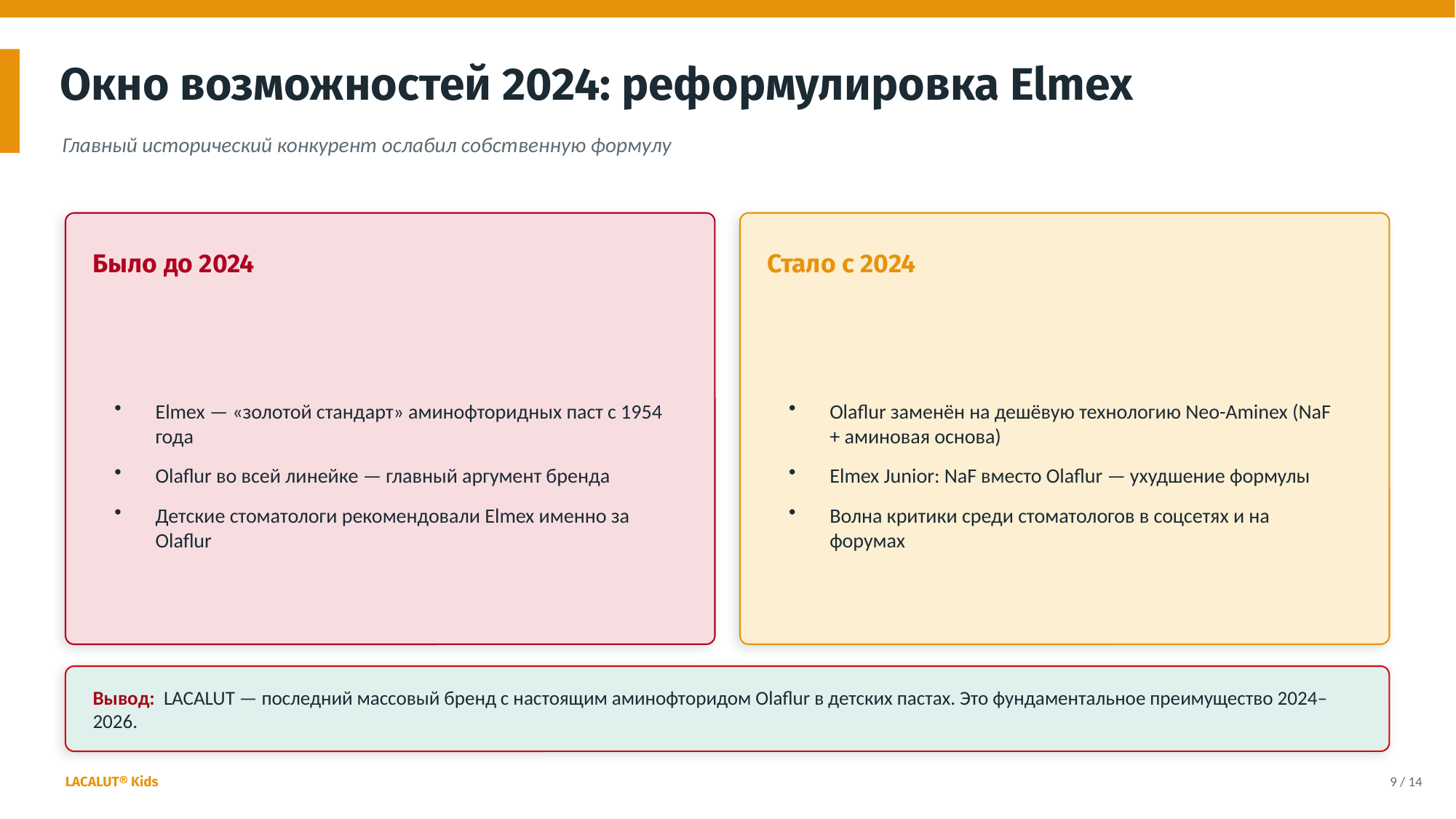

Окно возможностей 2024: реформулировка Elmex

Главный исторический конкурент ослабил собственную формулу

Было до 2024
Стало с 2024
Elmex — «золотой стандарт» аминофторидных паст с 1954 года
Olaflur во всей линейке — главный аргумент бренда
Детские стоматологи рекомендовали Elmex именно за Olaflur
Olaflur заменён на дешёвую технологию Neo-Aminex (NaF + аминовая основа)
Elmex Junior: NaF вместо Olaflur — ухудшение формулы
Волна критики среди стоматологов в соцсетях и на форумах

Вывод:  LACALUT — последний массовый бренд с настоящим аминофторидом Olaflur в детских пастах. Это фундаментальное преимущество 2024–2026.
LACALUT® Kids
9 / 14